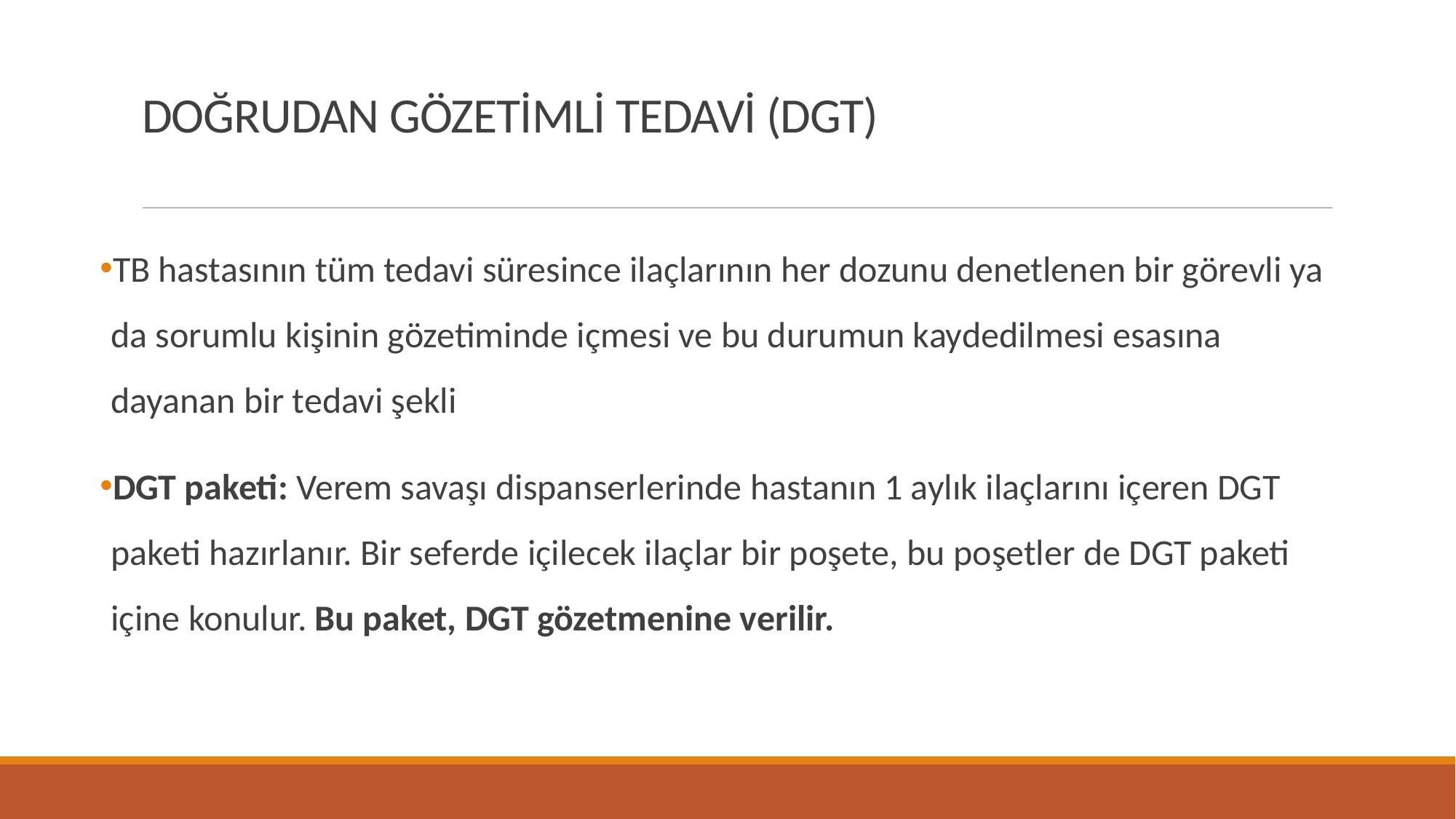

# DOĞRUDAN GÖZETİMLİ TEDAVİ (DGT)
TB hastasının tüm tedavi süresince ilaçlarının her dozunu denetlenen bir görevli ya da sorumlu kişinin gözetiminde içmesi ve bu durumun kaydedilmesi esasına dayanan bir tedavi şekli
DGT paketi: Verem savaşı dispanserlerinde hastanın 1 aylık ilaçlarını içeren DGT paketi hazırlanır. Bir seferde içilecek ilaçlar bir poşete, bu poşetler de DGT paketi içine konulur. Bu paket, DGT gözetmenine verilir.